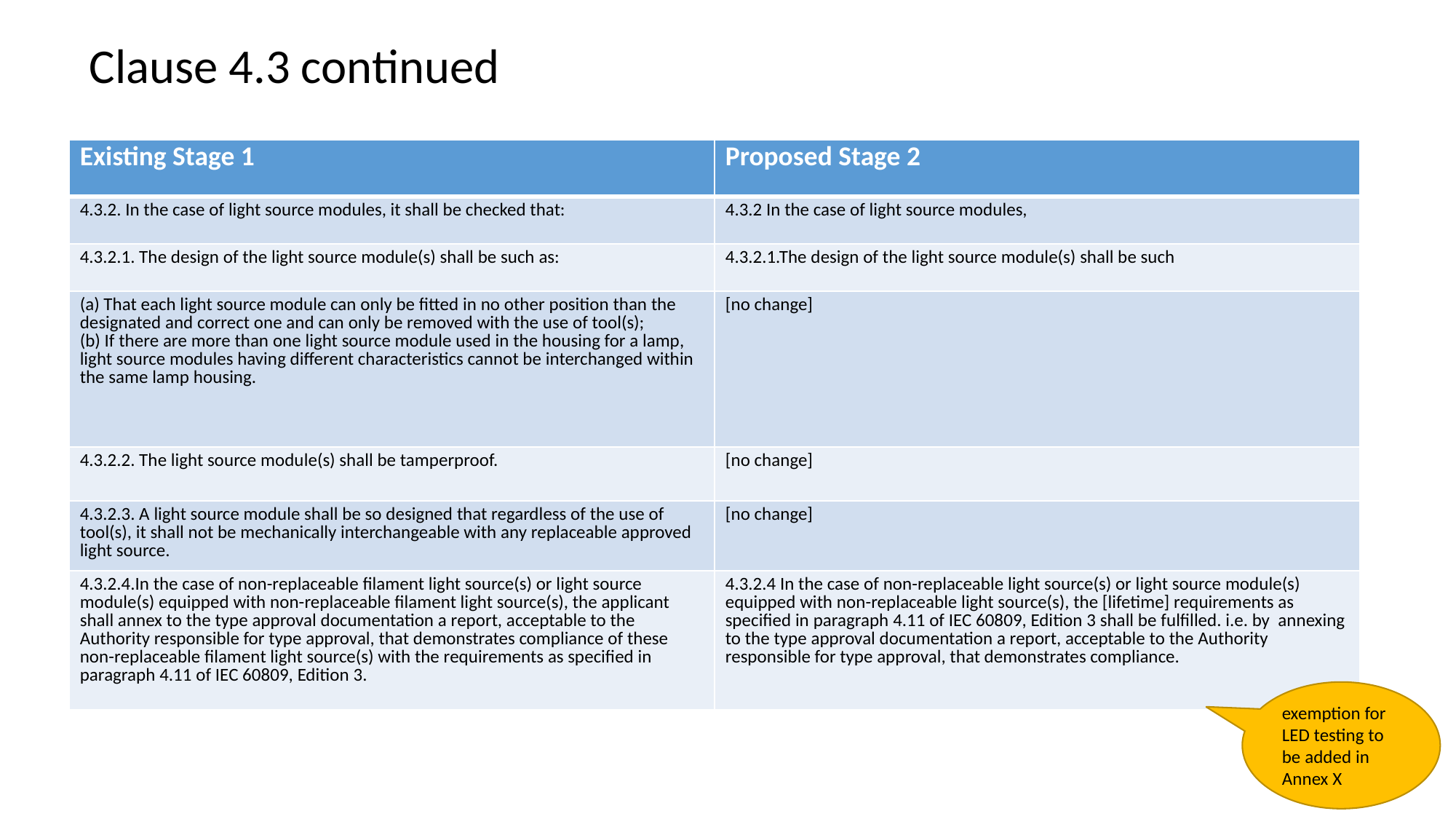

# Clause 4.3 continued
| Existing Stage 1 | Proposed Stage 2 |
| --- | --- |
| 4.3.2. In the case of light source modules, it shall be checked that: | 4.3.2 In the case of light source modules, |
| 4.3.2.1. The design of the light source module(s) shall be such as: | 4.3.2.1.The design of the light source module(s) shall be such |
| (a) That each light source module can only be fitted in no other position than the designated and correct one and can only be removed with the use of tool(s); (b) If there are more than one light source module used in the housing for a lamp, light source modules having different characteristics cannot be interchanged within the same lamp housing. | [no change] |
| 4.3.2.2. The light source module(s) shall be tamperproof. | [no change] |
| 4.3.2.3. A light source module shall be so designed that regardless of the use of tool(s), it shall not be mechanically interchangeable with any replaceable approved light source. | [no change] |
| 4.3.2.4.In the case of non-replaceable filament light source(s) or light source module(s) equipped with non-replaceable filament light source(s), the applicant shall annex to the type approval documentation a report, acceptable to the Authority responsible for type approval, that demonstrates compliance of these non-replaceable filament light source(s) with the requirements as specified in paragraph 4.11 of IEC 60809, Edition 3. | 4.3.2.4 In the case of non-replaceable light source(s) or light source module(s) equipped with non-replaceable light source(s), the [lifetime] requirements as specified in paragraph 4.11 of IEC 60809, Edition 3 shall be fulfilled. i.e. by annexing to the type approval documentation a report, acceptable to the Authority responsible for type approval, that demonstrates compliance. |
exemption for LED testing to be added in Annex X